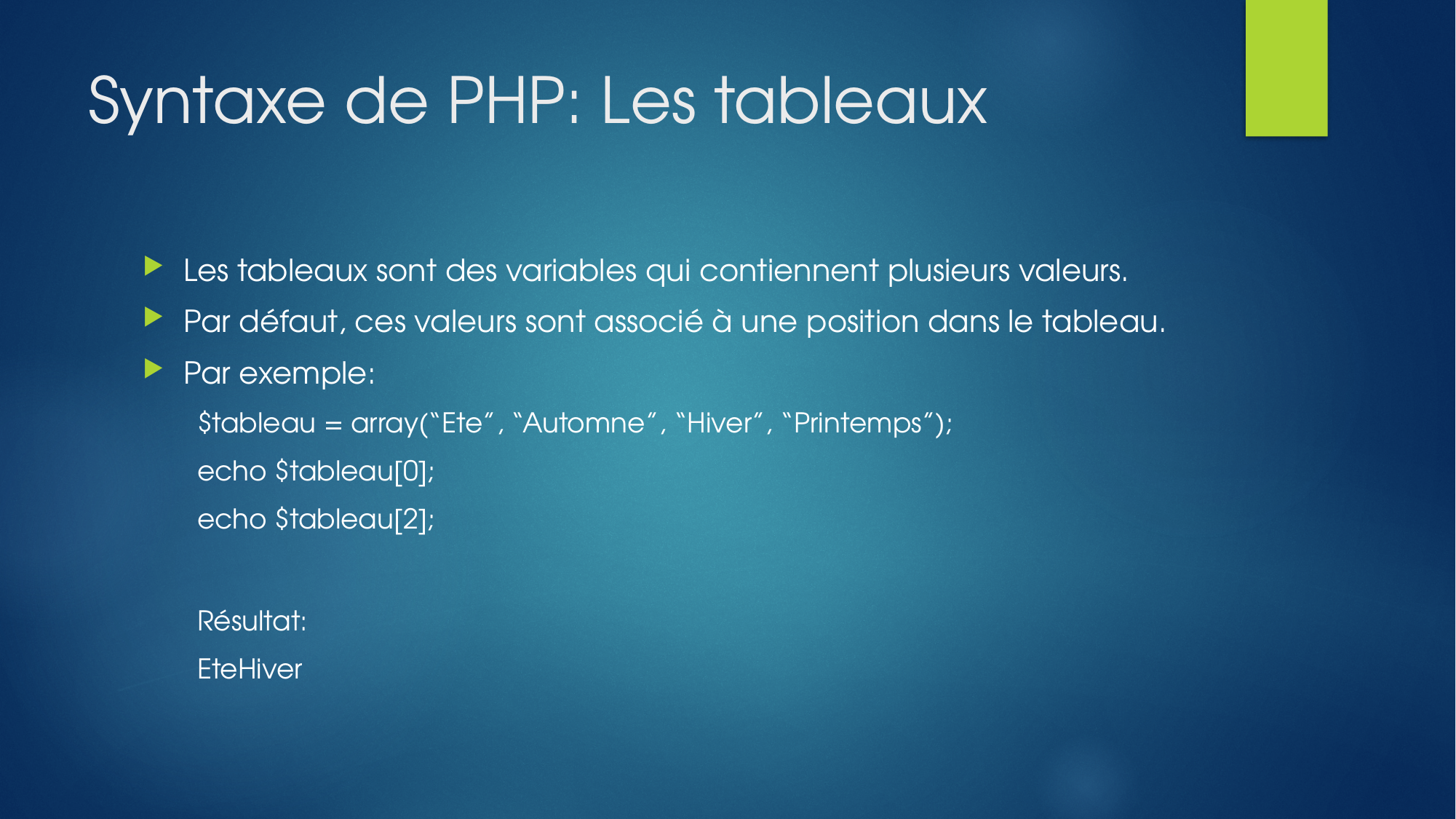

# Syntaxe de PHP: Les tableaux
Les tableaux sont des variables qui contiennent plusieurs valeurs.
Par défaut, ces valeurs sont associé à une position dans le tableau.
Par exemple:
$tableau = array(“Ete”, “Automne”, “Hiver”, “Printemps”);
echo $tableau[0];
echo $tableau[2];

Résultat:
EteHiver